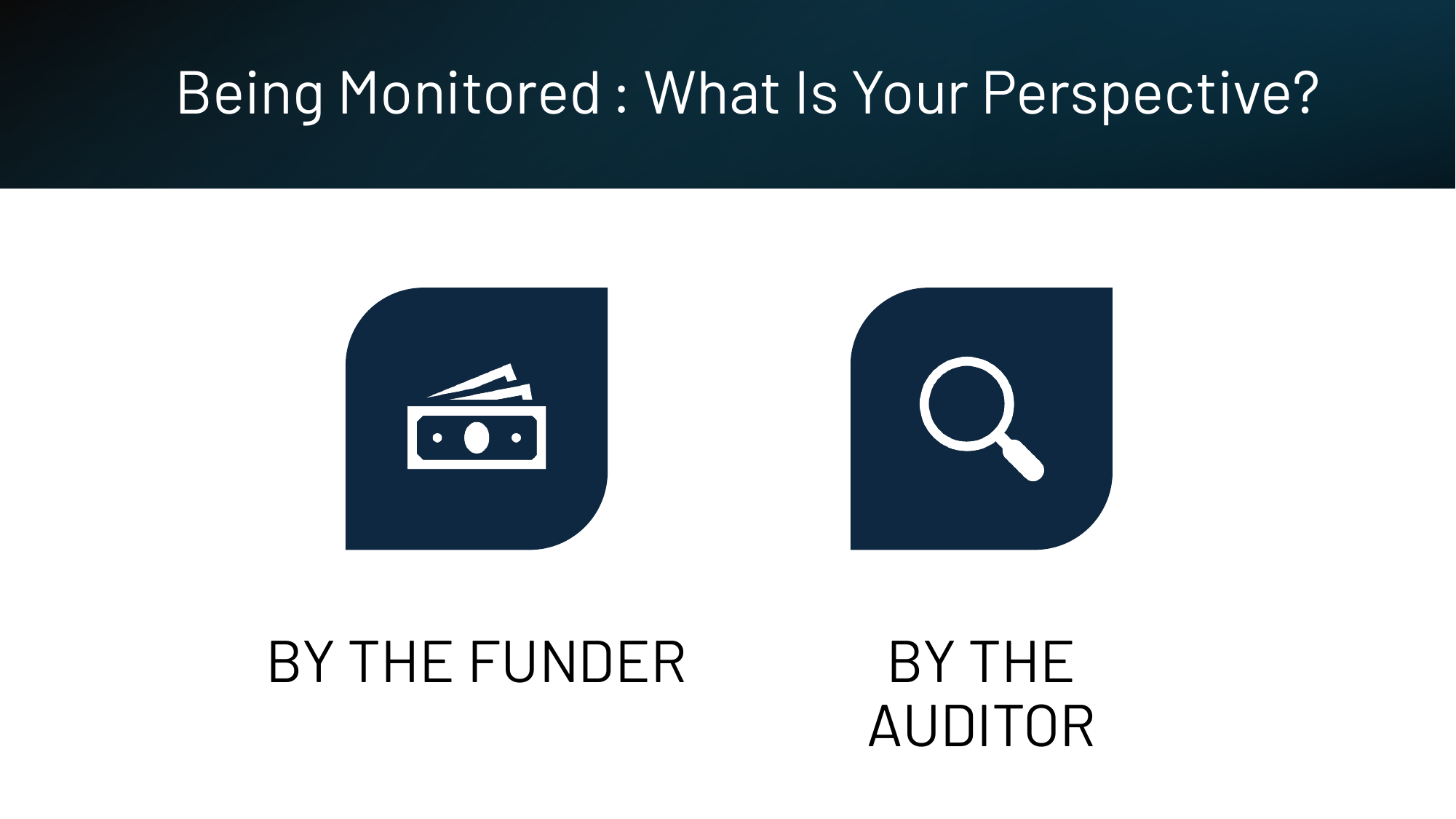

# Being Monitored	: What Is Your Perspective?
By the funder
By the auditor